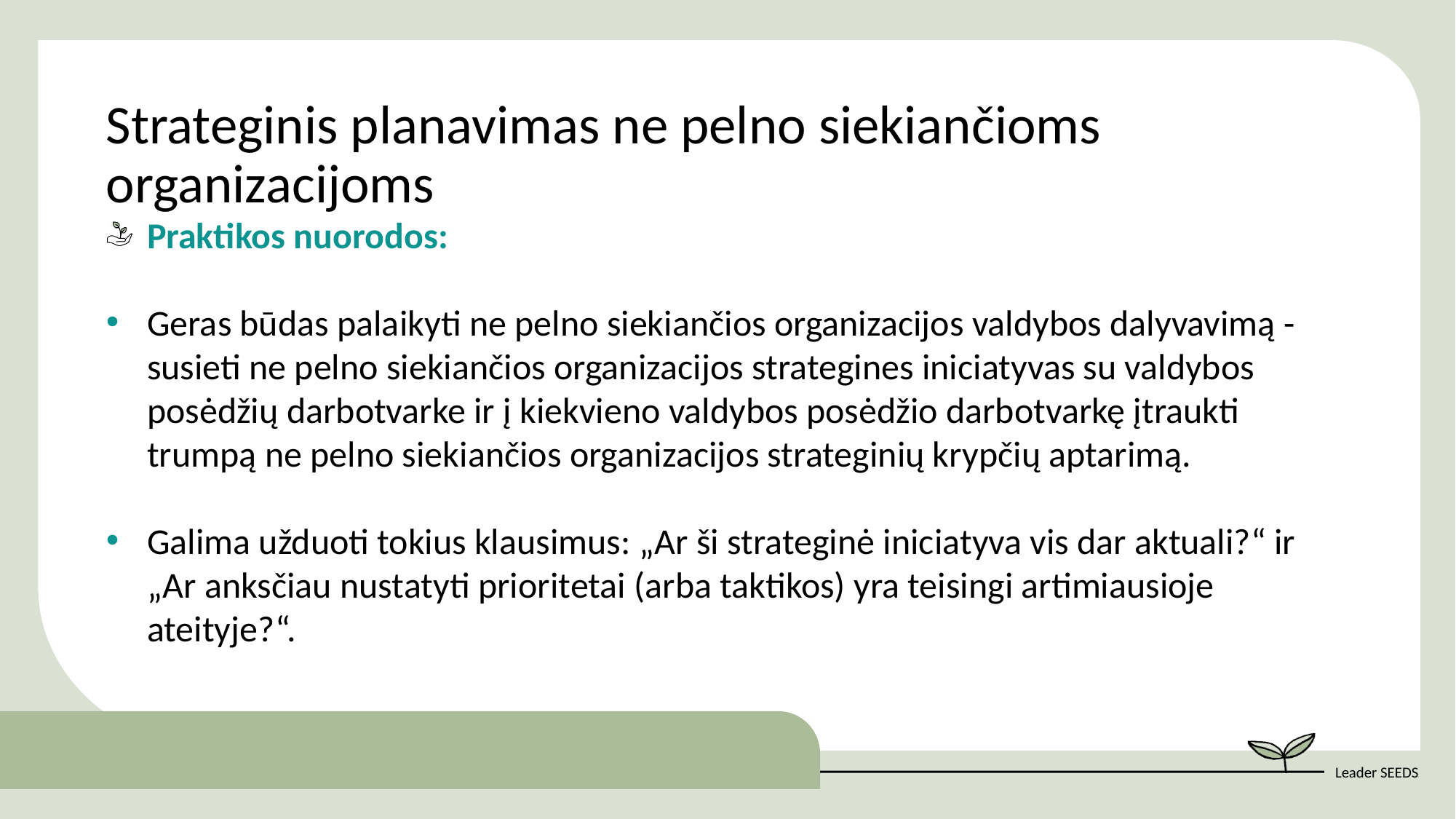

Strateginis planavimas ne pelno siekiančioms organizacijoms
Praktikos nuorodos:

Geras būdas palaikyti ne pelno siekiančios organizacijos valdybos dalyvavimą - susieti ne pelno siekiančios organizacijos strategines iniciatyvas su valdybos posėdžių darbotvarke ir į kiekvieno valdybos posėdžio darbotvarkę įtraukti trumpą ne pelno siekiančios organizacijos strateginių krypčių aptarimą.

Galima užduoti tokius klausimus: „Ar ši strateginė iniciatyva vis dar aktuali?“ ir „Ar anksčiau nustatyti prioritetai (arba taktikos) yra teisingi artimiausioje ateityje?“.